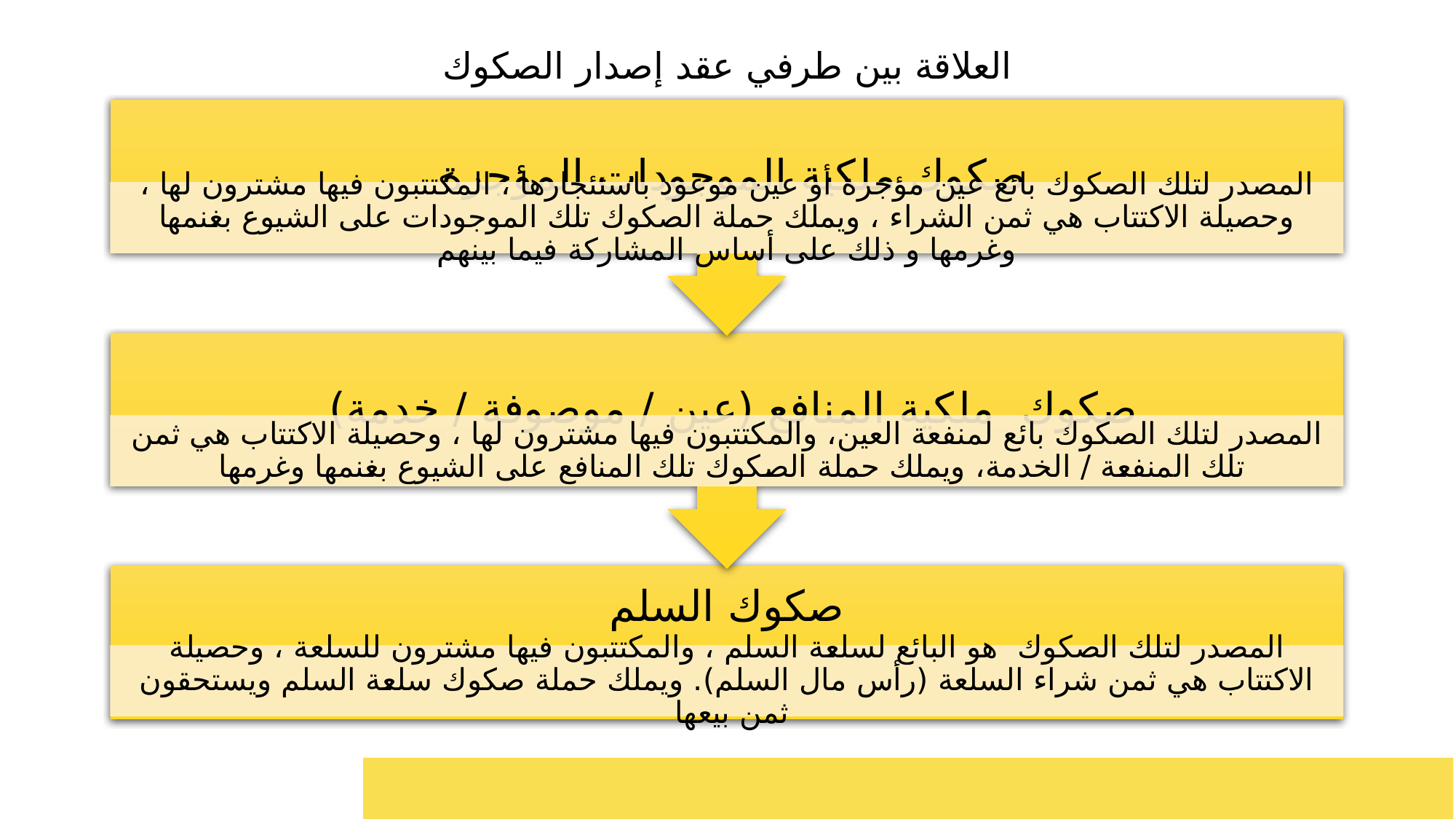

العلاقة بين طرفي عقد إصدار الصكوك
صكوك السلم
المصدر لتلك الصكوك  هو البائع لسلعة السلم ، والمكتتبون فيها مشترون للسلعة ، وحصيلة الاكتتاب هي ثمن شراء السلعة (رأس مال السلم). ويملك حملة صكوك سلعة السلم ويستحقون ثمن بيعها
صكوك  ملكية المنافع (عين / موصوفة / خدمة)
المصدر لتلك الصكوك بائع لمنفعة العين، والمكتتبون فيها مشترون لها ، وحصيلة الاكتتاب هي ثمن تلك المنفعة / الخدمة، ويملك حملة الصكوك تلك المنافع على الشيوع بغنمها وغرمها
صكوك ملكية الموجودات المؤجرة
المصدر لتلك الصكوك بائع عين مؤجرة أو عين موعود باستئجارها ، المكتتبون فيها مشترون لها ، وحصيلة الاكتتاب هي ثمن الشراء ، ويملك حملة الصكوك تلك الموجودات على الشيوع بغنمها وغرمها و ذلك على أساس المشاركة فيما بينهم